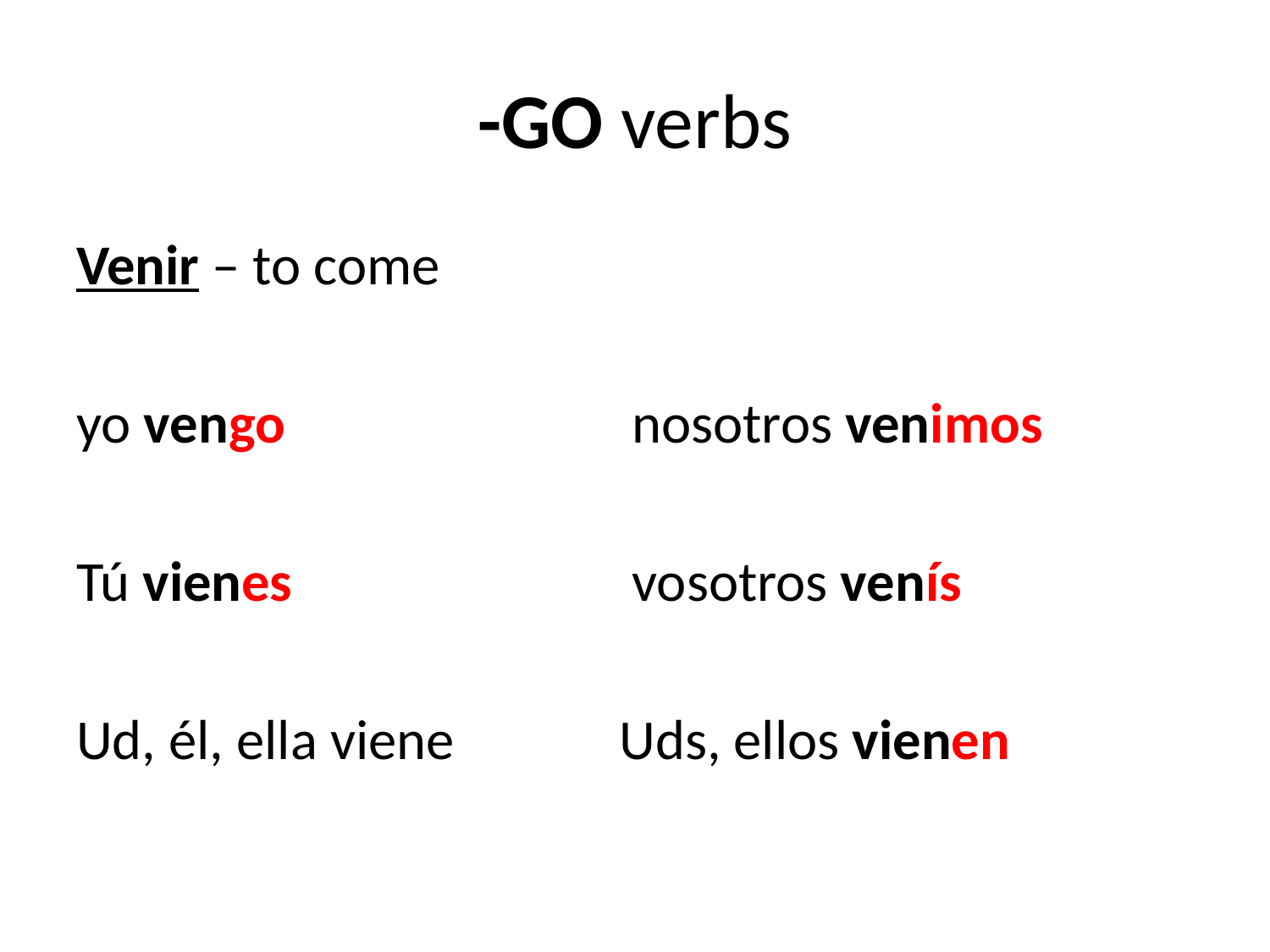

# -GO verbs
Venir – to come

yo vengo			nosotros venimos

Tú vienes			vosotros venís

Ud, él, ella viene	         Uds, ellos vienen